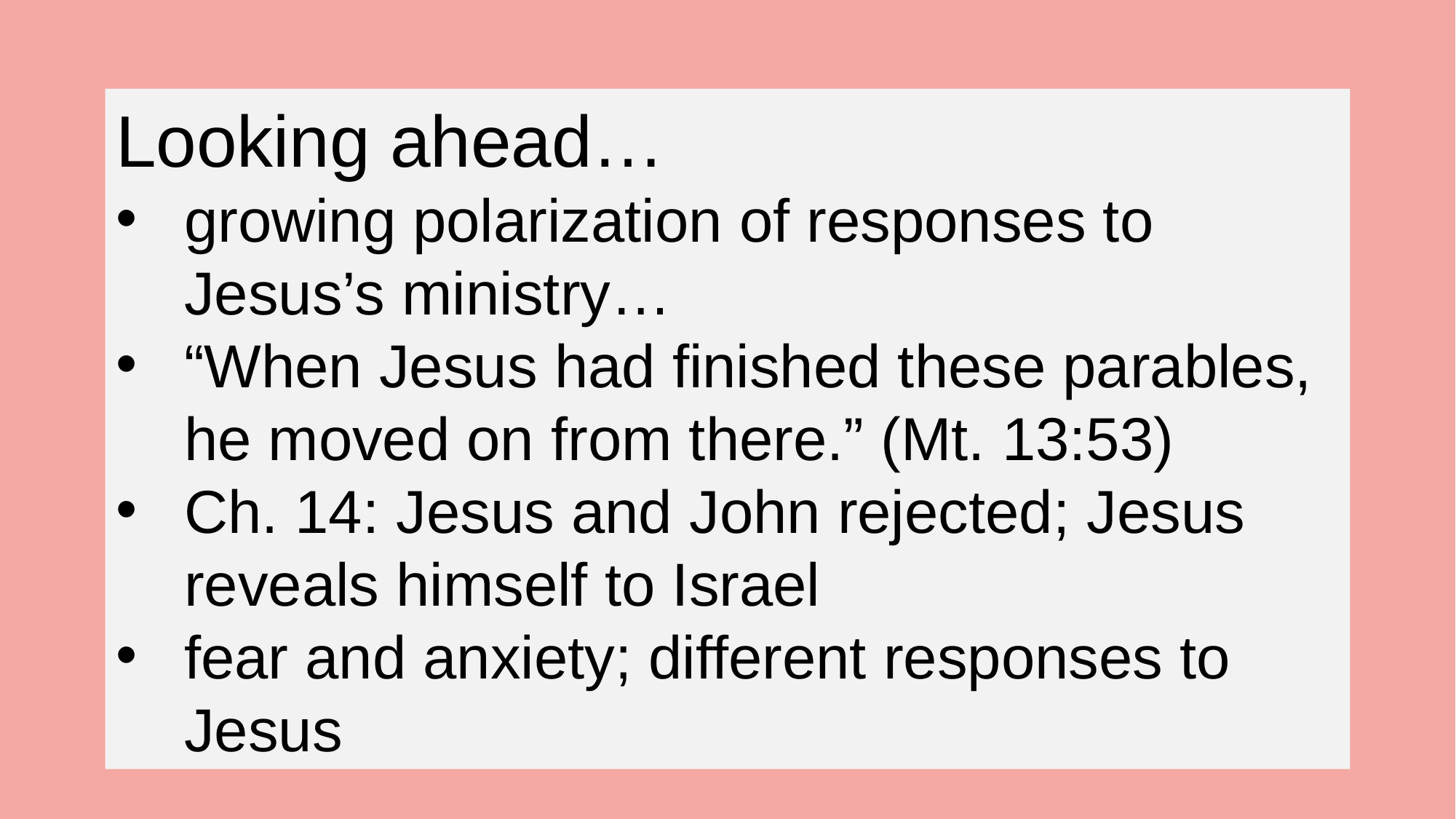

Looking ahead…
growing polarization of responses to Jesus’s ministry…
“When Jesus had finished these parables, he moved on from there.” (Mt. 13:53)
Ch. 14: Jesus and John rejected; Jesus reveals himself to Israel
fear and anxiety; different responses to Jesus